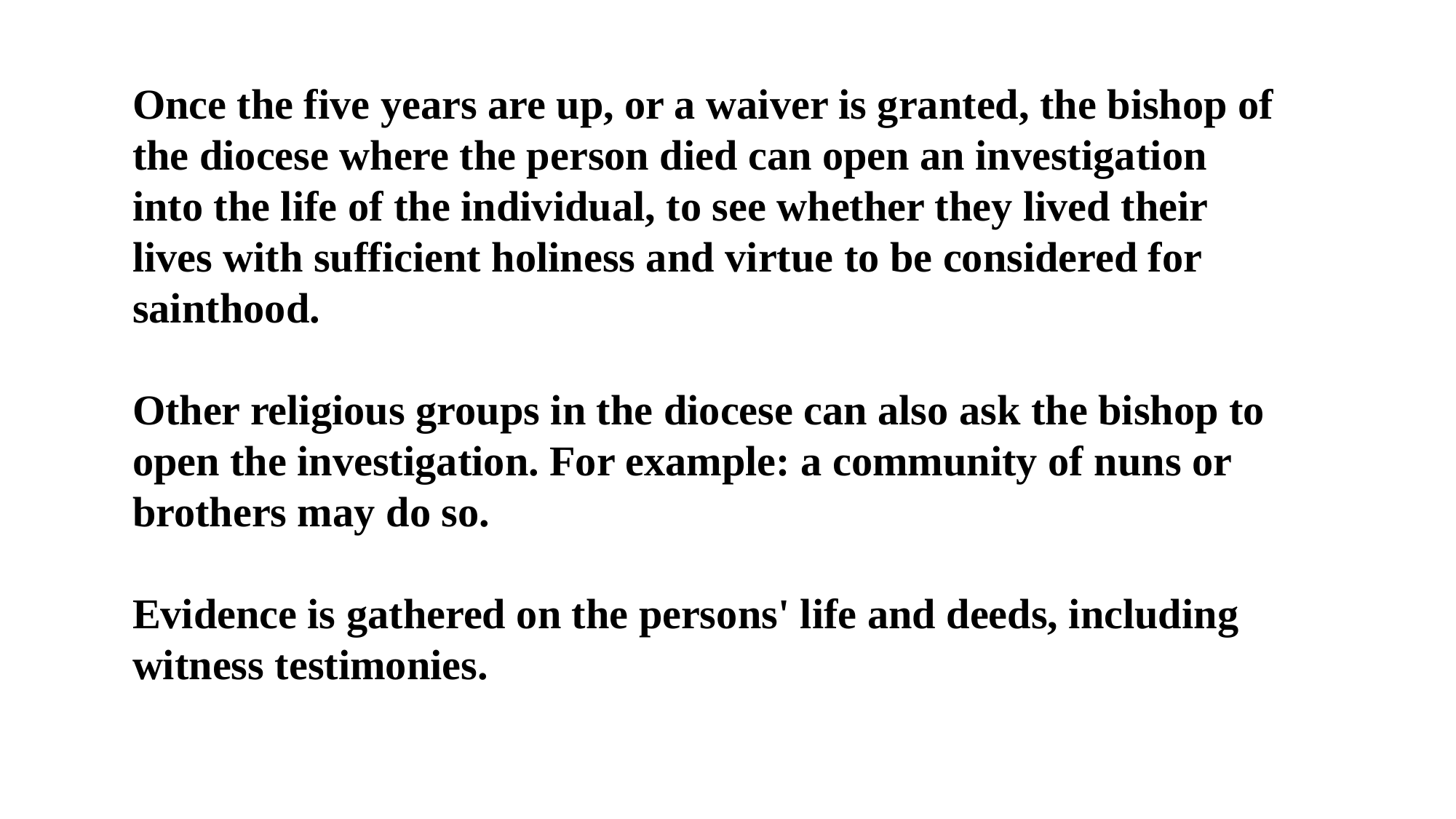

Once the five years are up, or a waiver is granted, the bishop of the diocese where the person died can open an investigation into the life of the individual, to see whether they lived their lives with sufficient holiness and virtue to be considered for sainthood.

Other religious groups in the diocese can also ask the bishop to open the investigation. For example: a community of nuns or brothers may do so.

Evidence is gathered on the persons' life and deeds, including witness testimonies.